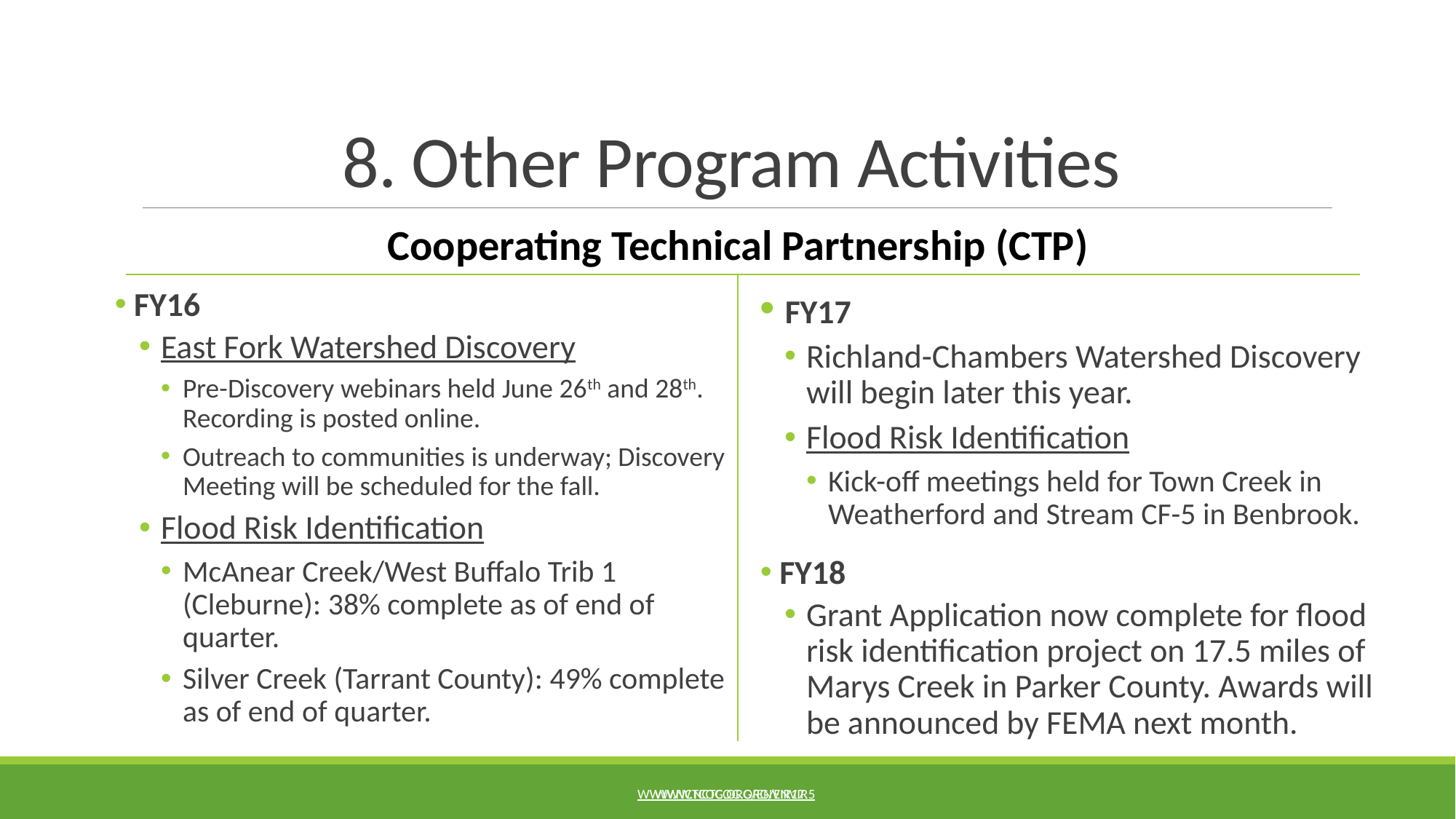

# 8. Other Program Activities
Cooperating Technical Partnership (CTP)
 FY16
East Fork Watershed Discovery
Pre-Discovery webinars held June 26th and 28th. Recording is posted online.
Outreach to communities is underway; Discovery Meeting will be scheduled for the fall.
Flood Risk Identification
McAnear Creek/West Buffalo Trib 1 (Cleburne): 38% complete as of end of quarter.
Silver Creek (Tarrant County): 49% complete as of end of quarter.
 FY17
Richland-Chambers Watershed Discovery will begin later this year.
Flood Risk Identification
Kick-off meetings held for Town Creek in Weatherford and Stream CF-5 in Benbrook.
 FY18
Grant Application now complete for flood risk identification project on 17.5 miles of Marys Creek in Parker County. Awards will be announced by FEMA next month.

www.nctcog.org/envir
www.nctcog.org/envir17.5